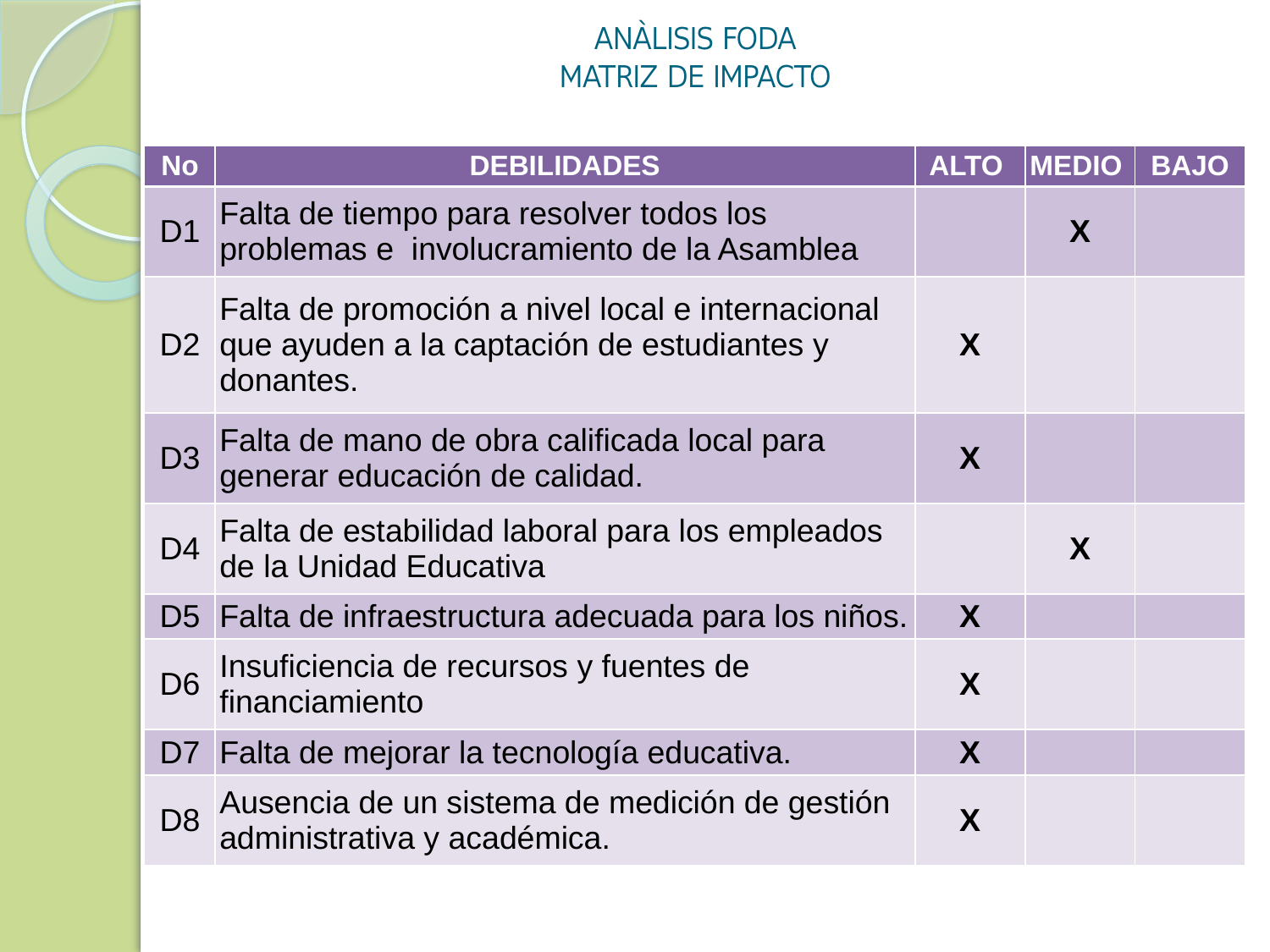

# ANÀLISIS FODA MATRIZ DE IMPACTO
| No | DEBILIDADES | ALTO | MEDIO | BAJO |
| --- | --- | --- | --- | --- |
| D1 | Falta de tiempo para resolver todos los problemas e involucramiento de la Asamblea |  | X |  |
| D2 | Falta de promoción a nivel local e internacional que ayuden a la captación de estudiantes y donantes. | X |  |  |
| D3 | Falta de mano de obra calificada local para generar educación de calidad. | X |  |  |
| D4 | Falta de estabilidad laboral para los empleados de la Unidad Educativa |  | X |  |
| D5 | Falta de infraestructura adecuada para los niños. | X |  |  |
| D6 | Insuficiencia de recursos y fuentes de financiamiento | X |  |  |
| D7 | Falta de mejorar la tecnología educativa. | X |  |  |
| D8 | Ausencia de un sistema de medición de gestión administrativa y académica. | X |  |  |